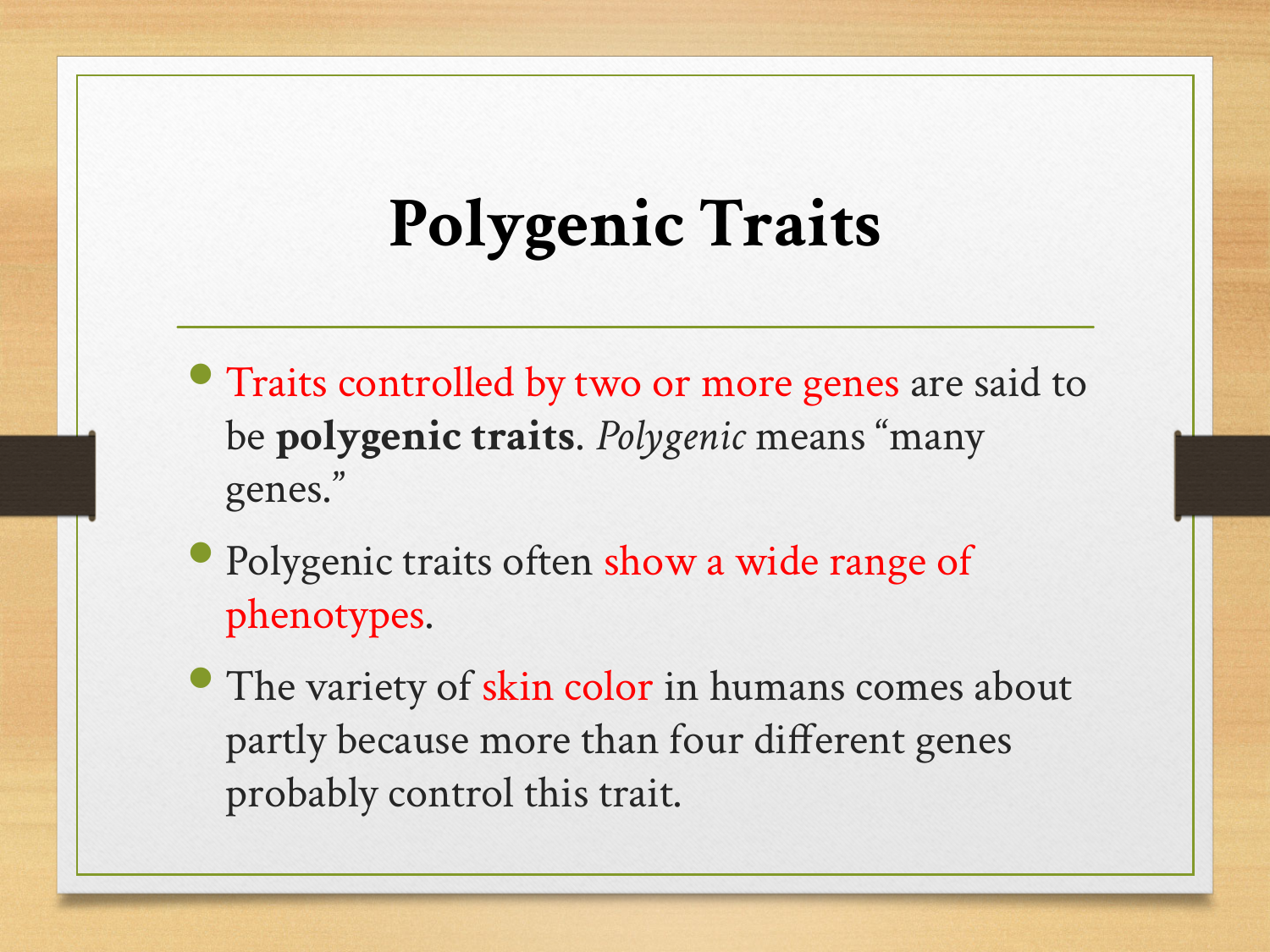

# Polygenic Traits
Traits controlled by two or more genes are said to be polygenic traits. Polygenic means “many genes.”
Polygenic traits often show a wide range of phenotypes.
The variety of skin color in humans comes about partly because more than four different genes probably control this trait.